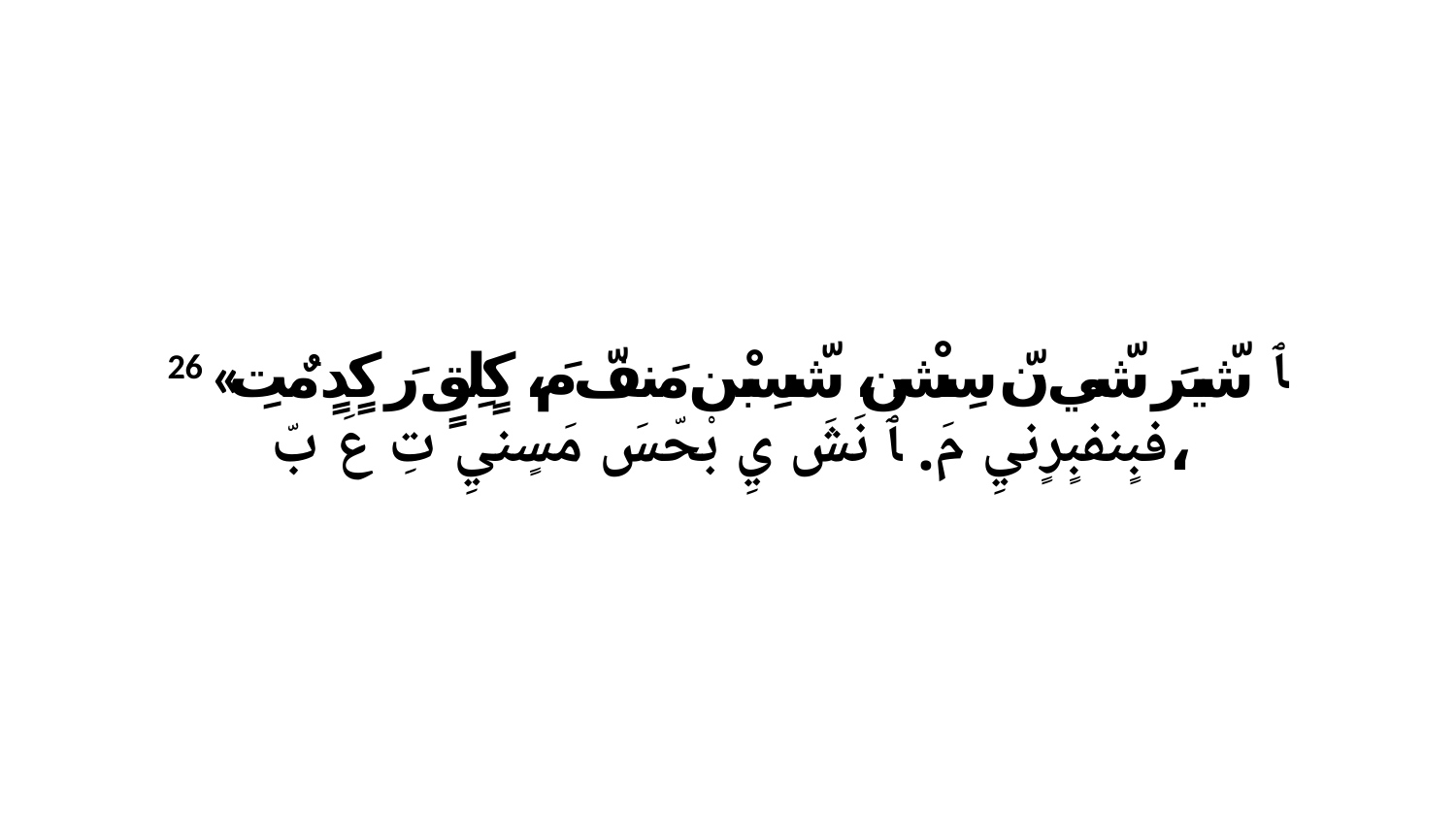

26 «ﭑ شّيرَ شّي نّ سِشْن، شّسِبْن مَنفّ مَ، كٍلِقٍ رَ كٍدٍ مٌتِ فبٍنفبٍرٍنيِ مَ. ﭑ نَشَ يِ بْحّسَ مَسٍنيِ تِ عَ بّ،